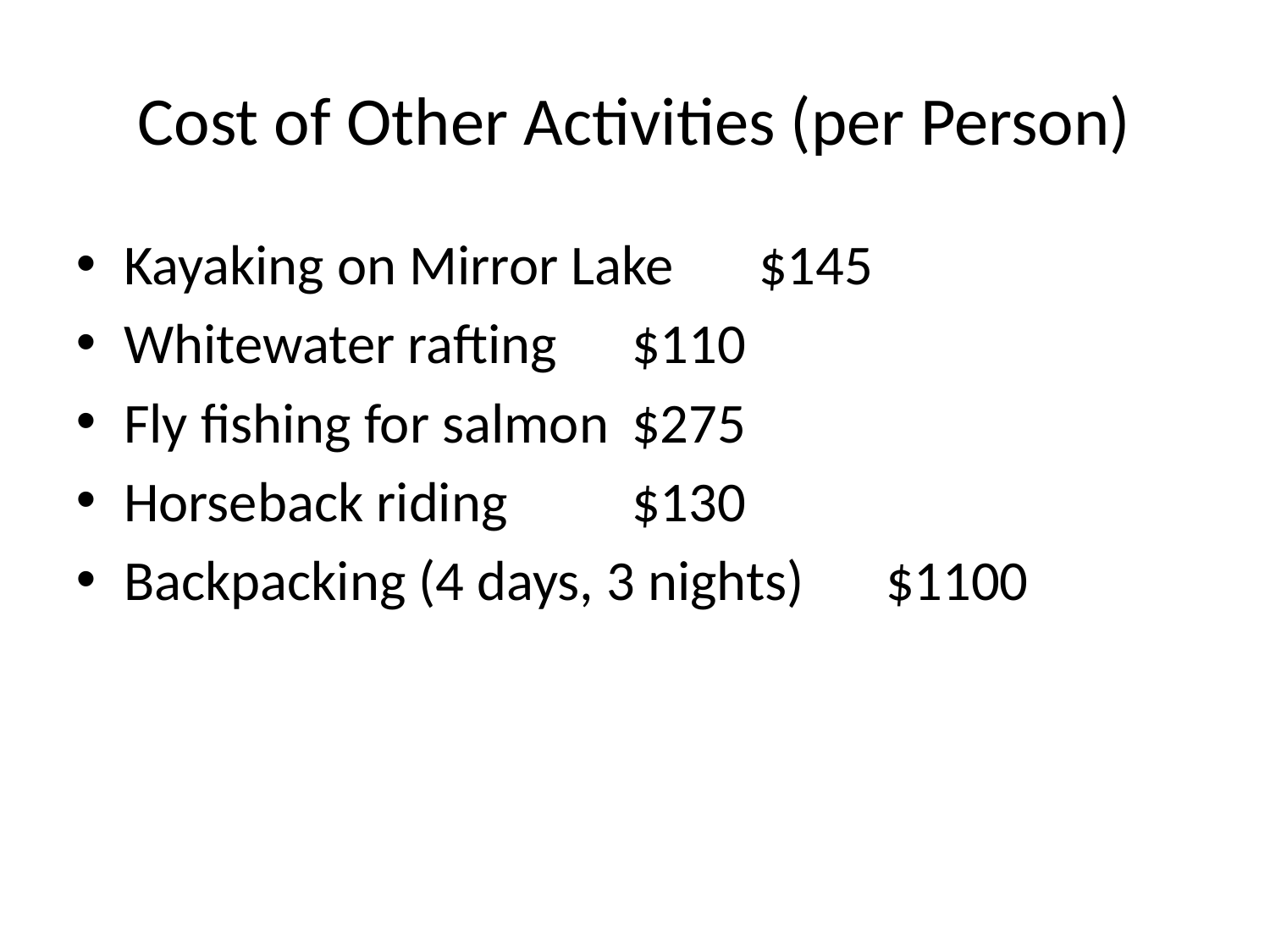

# Cost of Other Activities (per Person)
Kayaking on Mirror Lake	$145
Whitewater rafting	$110
Fly fishing for salmon	$275
Horseback riding	$130
Backpacking (4 days, 3 nights)	$1100